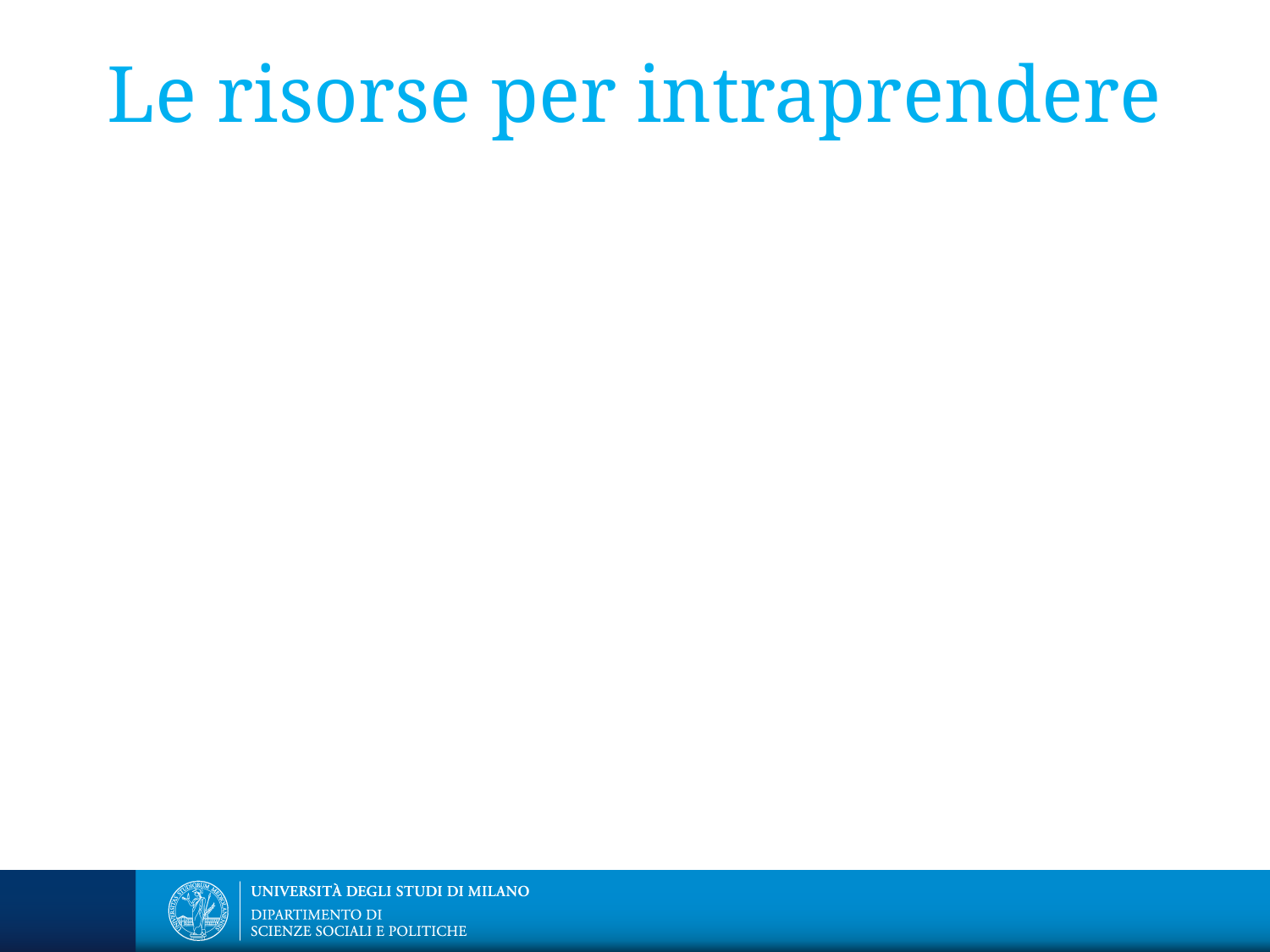

# Le risorse per intraprendere
Una buona dotazione di capitale umano: istruzione, anzianità migratoria, provenienza sociale
L’apporto del “capitale sociale” fornito dalle reti etniche
Differenti tassi di imprenditorialità (e specializzazioni settoriali) a seconda delle nazionalità